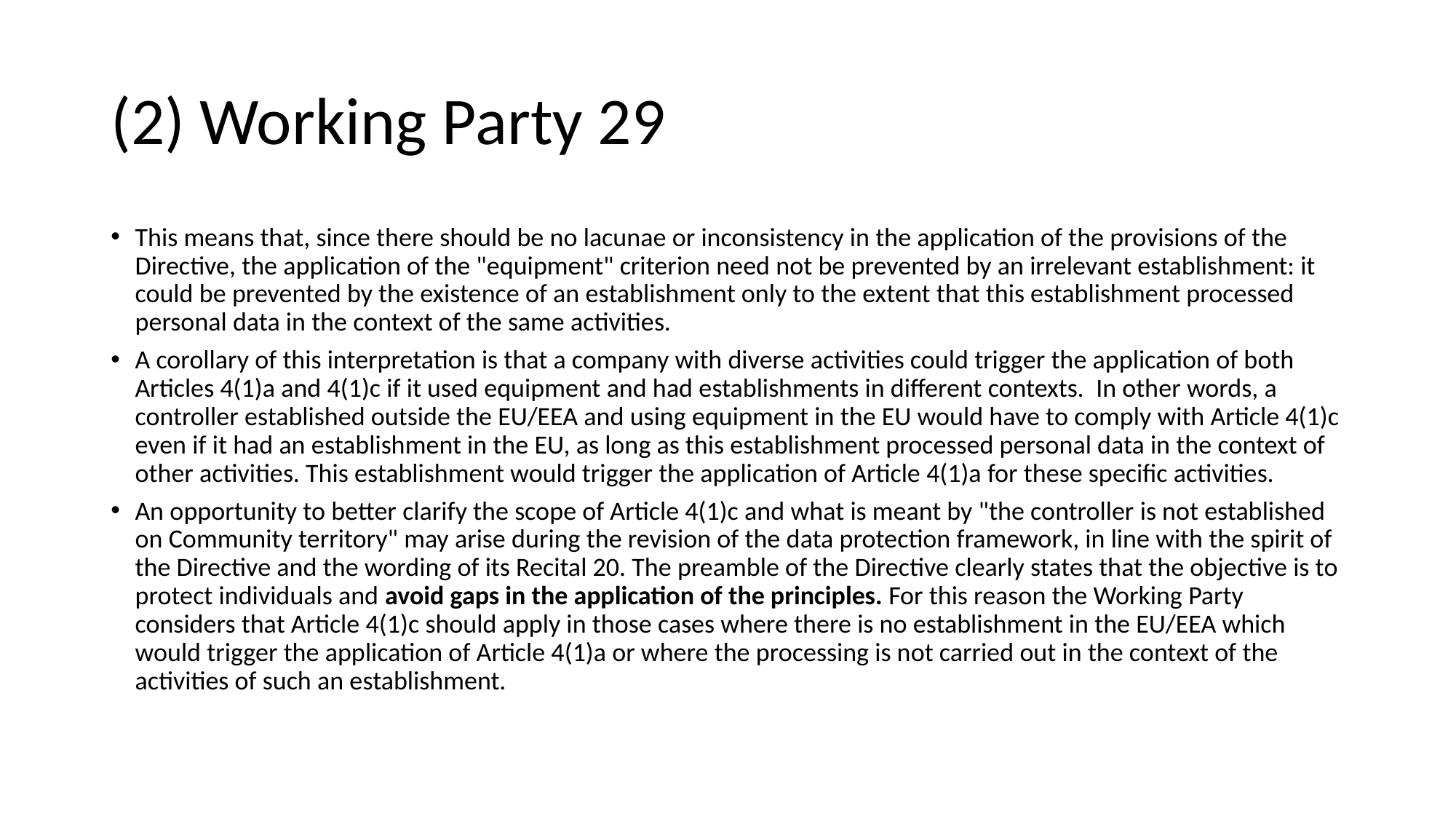

# (2) Working Party 29
This means that, since there should be no lacunae or inconsistency in the application of the provisions of the Directive, the application of the "equipment" criterion need not be prevented by an irrelevant establishment: it could be prevented by the existence of an establishment only to the extent that this establishment processed personal data in the context of the same activities.
A corollary of this interpretation is that a company with diverse activities could trigger the application of both Articles 4(1)a and 4(1)c if it used equipment and had establishments in different contexts.  In other words, a controller established outside the EU/EEA and using equipment in the EU would have to comply with Article 4(1)c even if it had an establishment in the EU, as long as this establishment processed personal data in the context of other activities. This establishment would trigger the application of Article 4(1)a for these specific activities.
An opportunity to better clarify the scope of Article 4(1)c and what is meant by "the controller is not established on Community territory" may arise during the revision of the data protection framework, in line with the spirit of the Directive and the wording of its Recital 20. The preamble of the Directive clearly states that the objective is to protect individuals and avoid gaps in the application of the principles. For this reason the Working Party considers that Article 4(1)c should apply in those cases where there is no establishment in the EU/EEA which would trigger the application of Article 4(1)a or where the processing is not carried out in the context of the activities of such an establishment.